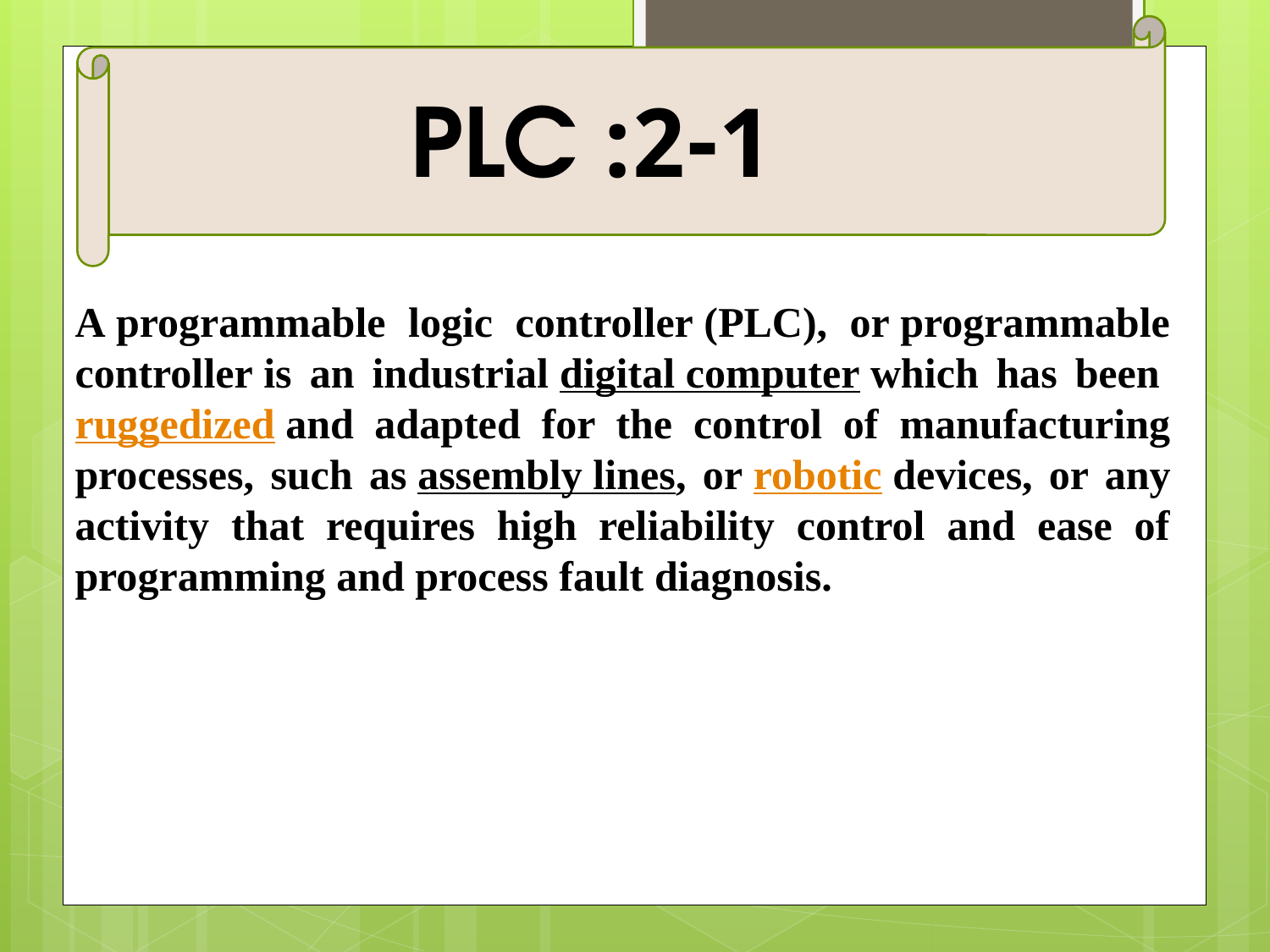

2-1: PLC
# A programmable logic controller (PLC), or programmable controller is an industrial digital computer which has been ruggedized and adapted for the control of manufacturing processes, such as assembly lines, or robotic devices, or any activity that requires high reliability control and ease of programming and process fault diagnosis.